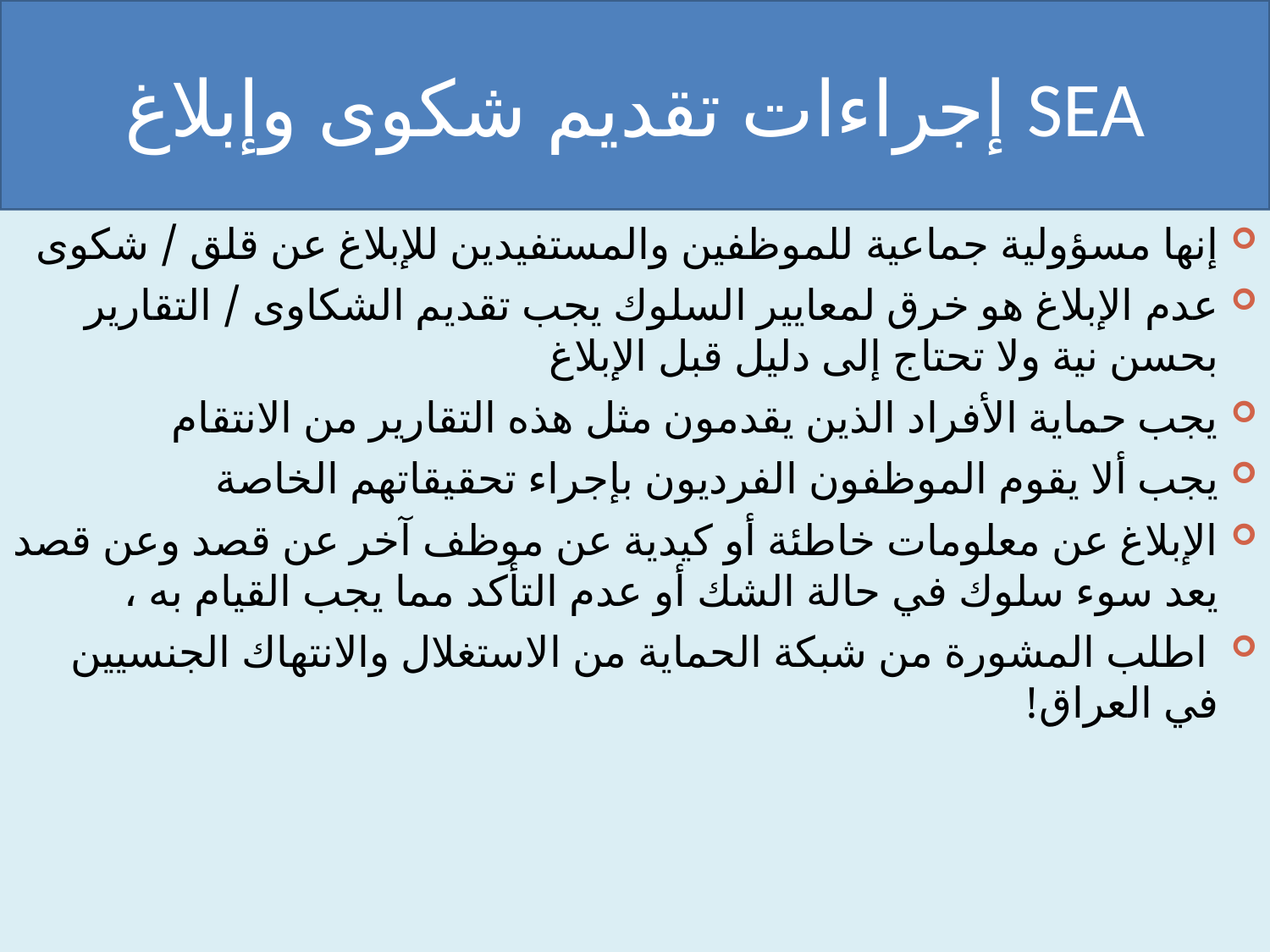

# إجراءات تقديم شكوى وإبلاغ SEA
إنها مسؤولية جماعية للموظفين والمستفيدين للإبلاغ عن قلق / شكوى
عدم الإبلاغ هو خرق لمعايير السلوك يجب تقديم الشكاوى / التقارير بحسن نية ولا تحتاج إلى دليل قبل الإبلاغ
يجب حماية الأفراد الذين يقدمون مثل هذه التقارير من الانتقام
يجب ألا يقوم الموظفون الفرديون بإجراء تحقيقاتهم الخاصة
الإبلاغ عن معلومات خاطئة أو كيدية عن موظف آخر عن قصد وعن قصد يعد سوء سلوك في حالة الشك أو عدم التأكد مما يجب القيام به ،
 اطلب المشورة من شبكة الحماية من الاستغلال والانتهاك الجنسيين في العراق!